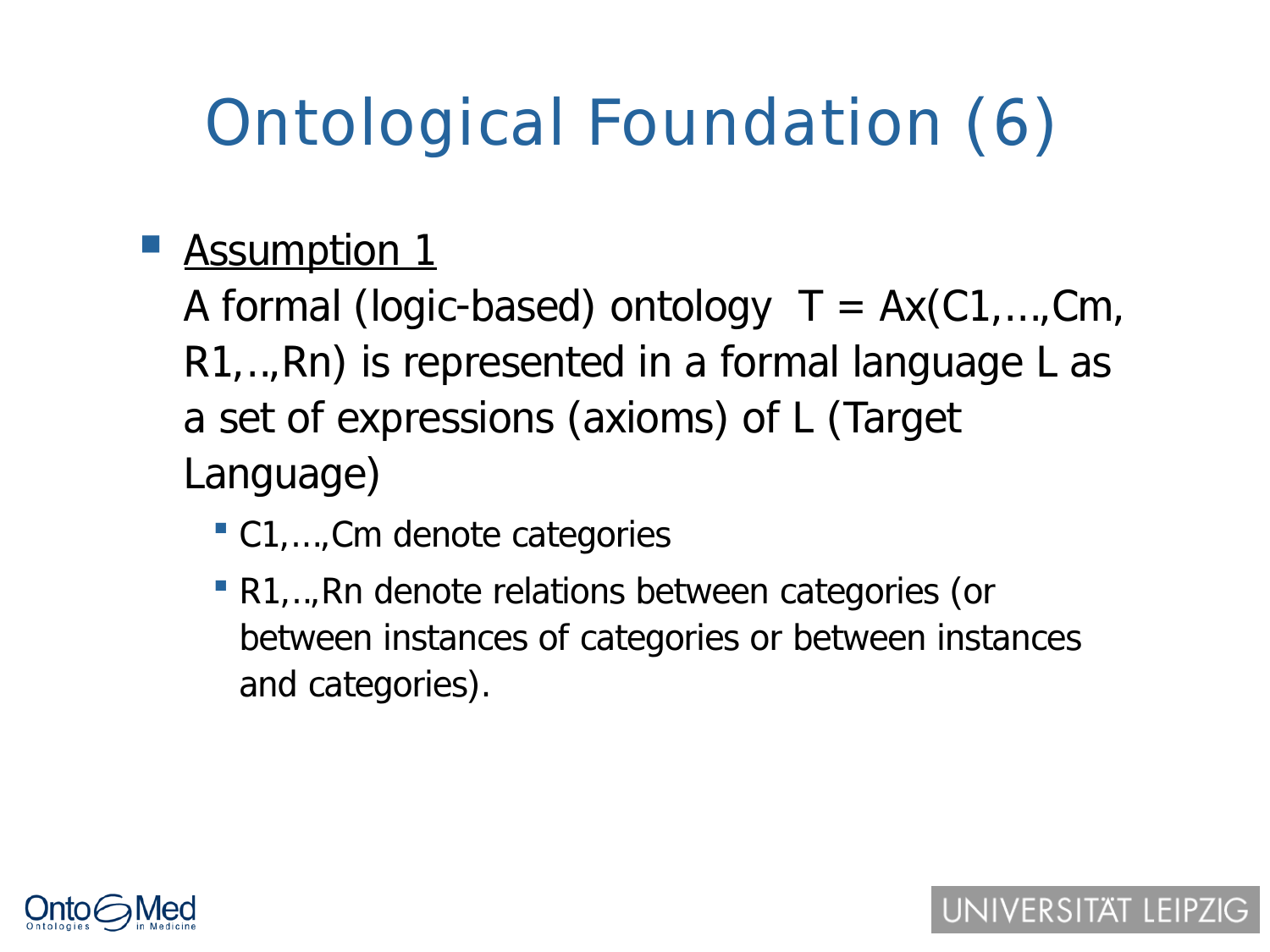

Ontological Foundation (6)
Assumption 1
A formal (logic-based) ontology  T = Ax(C1,...,Cm, R1,..,Rn) is represented in a formal language L as a set of expressions (axioms) of L (Target Language)
C1,...,Cm denote categories
R1,..,Rn denote relations between categories (or between instances of categories or between instances and categories).